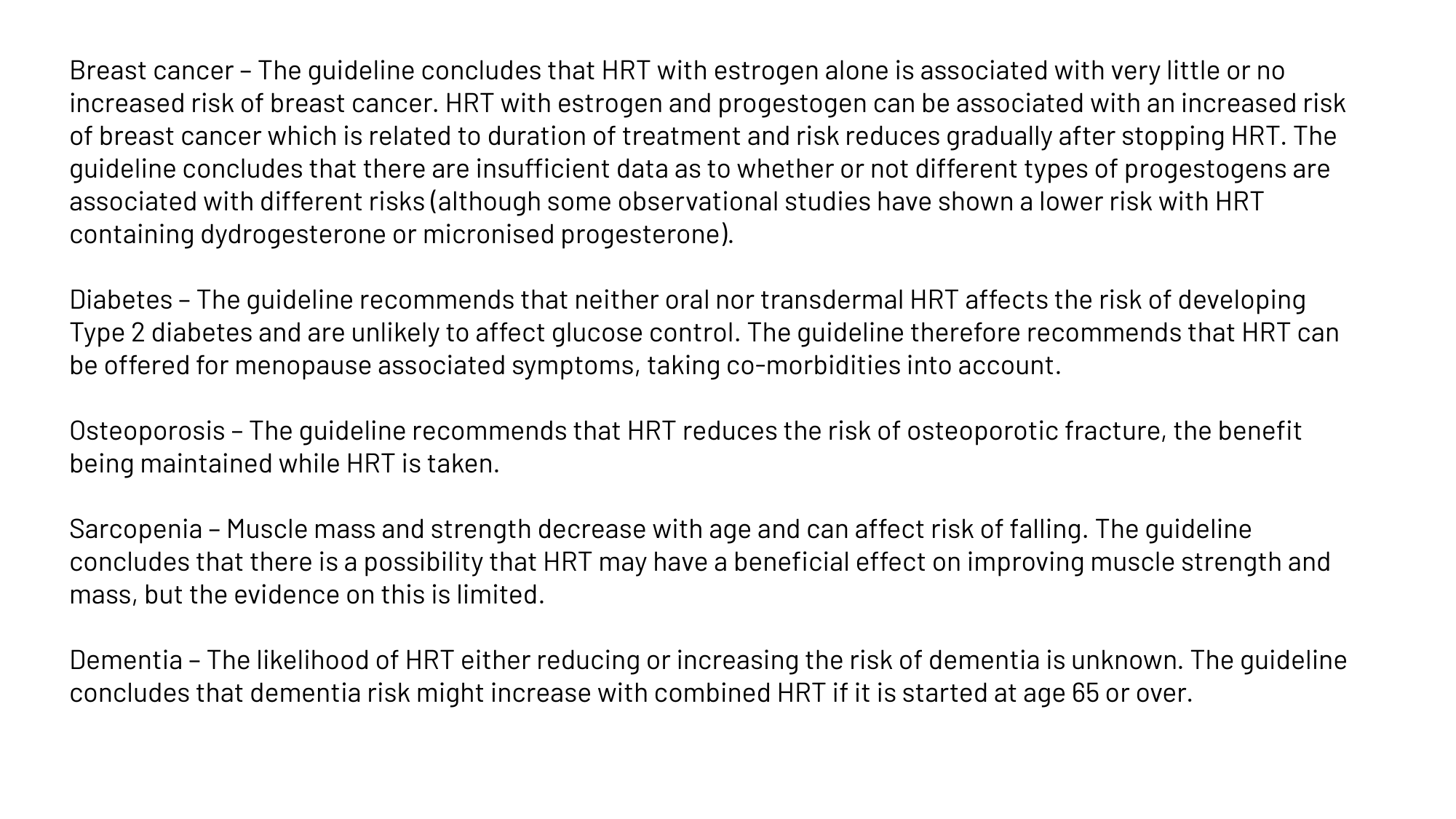

Breast cancer – The guideline concludes that HRT with estrogen alone is associated with very little or no increased risk of breast cancer. HRT with estrogen and progestogen can be associated with an increased risk of breast cancer which is related to duration of treatment and risk reduces gradually after stopping HRT. The guideline concludes that there are insufficient data as to whether or not different types of progestogens are associated with different risks (although some observational studies have shown a lower risk with HRT containing dydrogesterone or micronised progesterone).

Diabetes – The guideline recommends that neither oral nor transdermal HRT affects the risk of developing Type 2 diabetes and are unlikely to affect glucose control. The guideline therefore recommends that HRT can be offered for menopause associated symptoms, taking co-morbidities into account.

Osteoporosis – The guideline recommends that HRT reduces the risk of osteoporotic fracture, the benefit being maintained while HRT is taken.

Sarcopenia – Muscle mass and strength decrease with age and can affect risk of falling. The guideline concludes that there is a possibility that HRT may have a beneficial effect on improving muscle strength and mass, but the evidence on this is limited.

Dementia – The likelihood of HRT either reducing or increasing the risk of dementia is unknown. The guideline concludes that dementia risk might increase with combined HRT if it is started at age 65 or over.